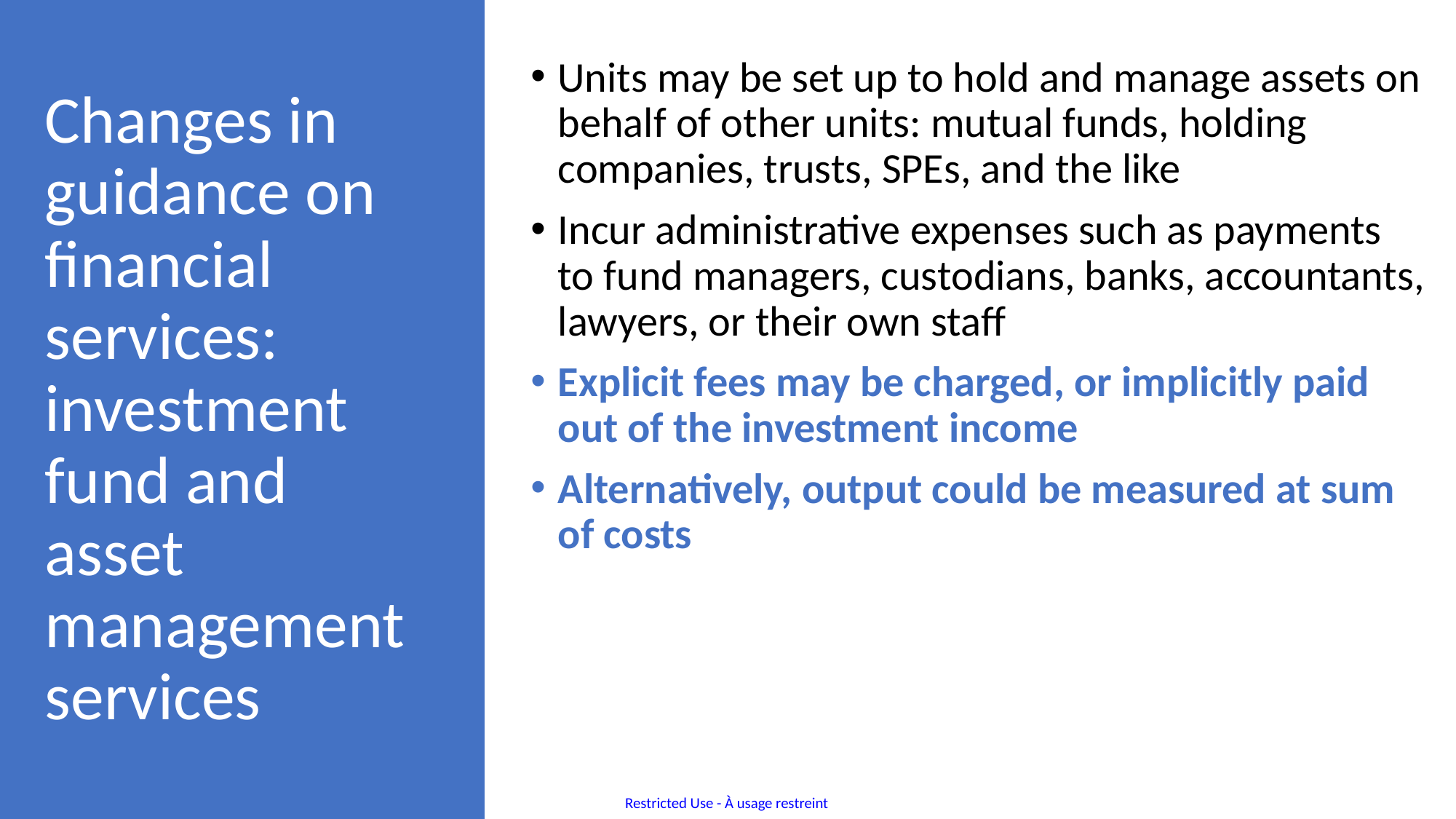

Units may be set up to hold and manage assets on behalf of other units: mutual funds, holding companies, trusts, SPEs, and the like
Incur administrative expenses such as payments to fund managers, custodians, banks, accountants, lawyers, or their own staff
Explicit fees may be charged, or implicitly paid out of the investment income
Alternatively, output could be measured at sum of costs

# Changes in guidance on financial services: investment fund and asset management services